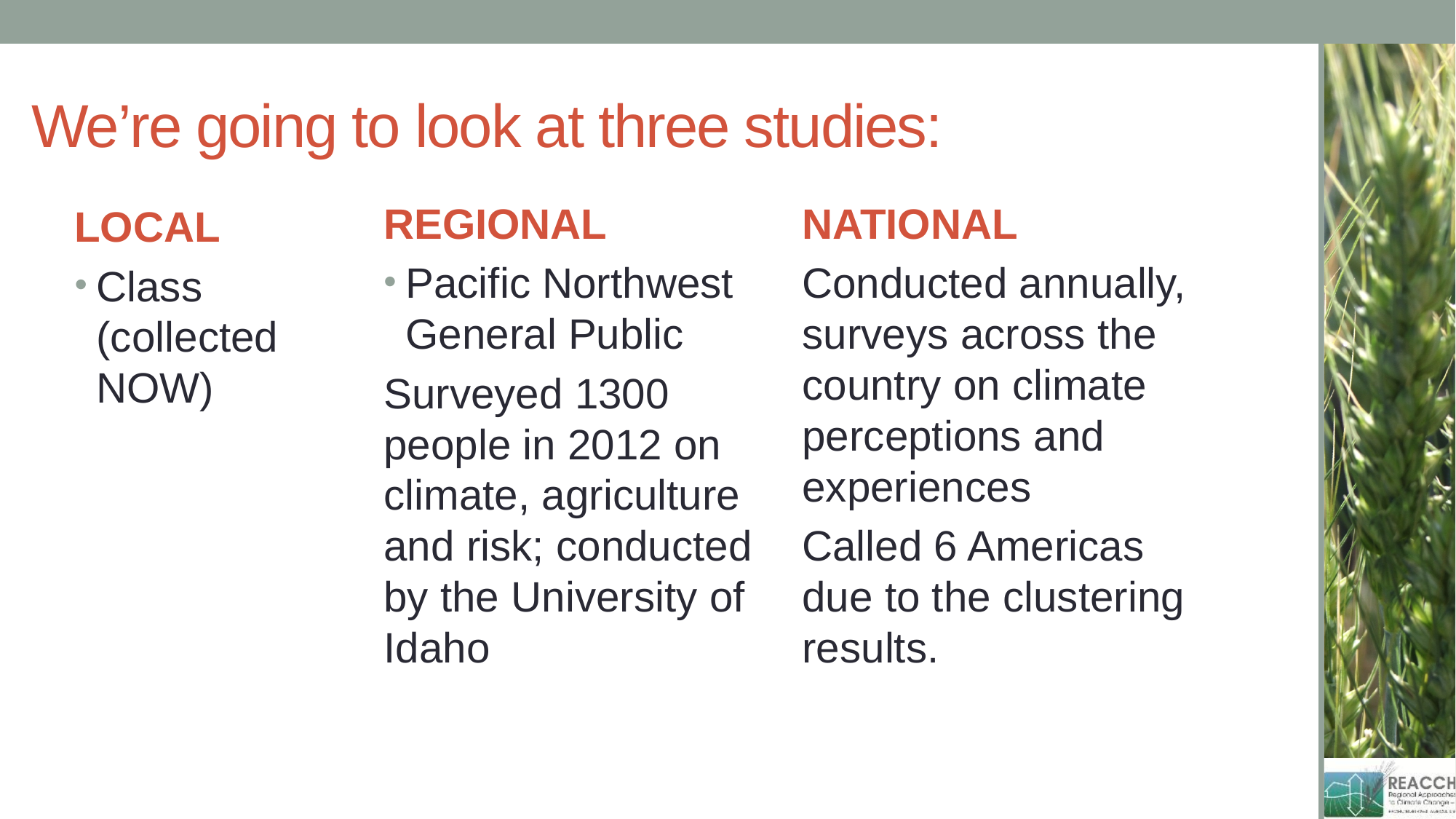

# We’re going to look at three studies:
REGIONAL
Pacific Northwest General Public
Surveyed 1300 people in 2012 on climate, agriculture and risk; conducted by the University of Idaho
NATIONAL
Conducted annually, surveys across the country on climate perceptions and experiences
Called 6 Americas due to the clustering results.
LOCAL
Class (collected NOW)